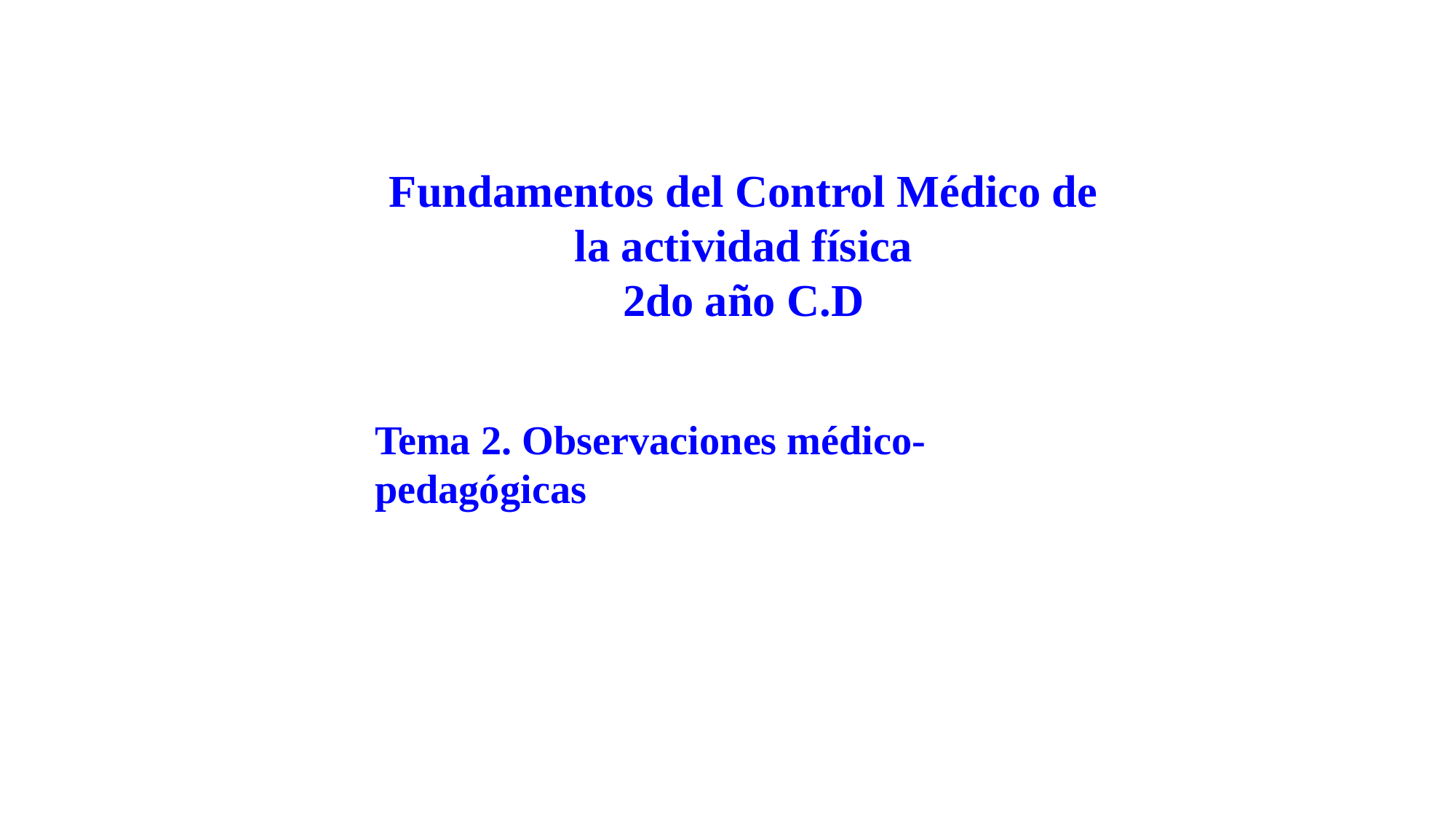

Fundamentos del Control Médico de la actividad física
2do año C.D
Tema 2. Observaciones médico-pedagógicas